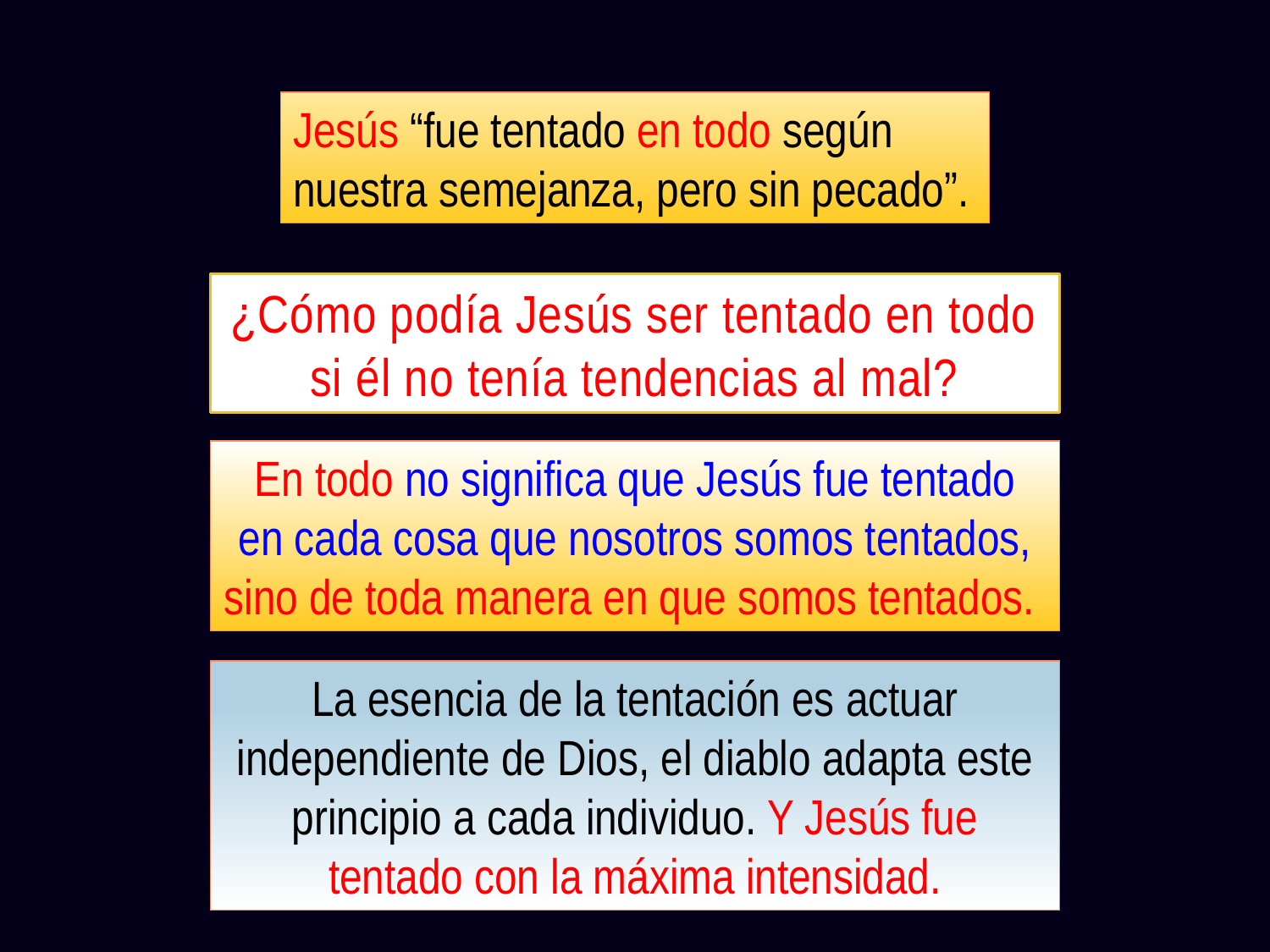

Jesús “fue tentado en todo según nuestra semejanza, pero sin pecado”.
¿Cómo podía Jesús ser tentado en todo si él no tenía tendencias al mal?
En todo no significa que Jesús fue tentado
 en cada cosa que nosotros somos tentados,
sino de toda manera en que somos tentados.
La esencia de la tentación es actuar independiente de Dios, el diablo adapta este principio a cada individuo. Y Jesús fue tentado con la máxima intensidad.